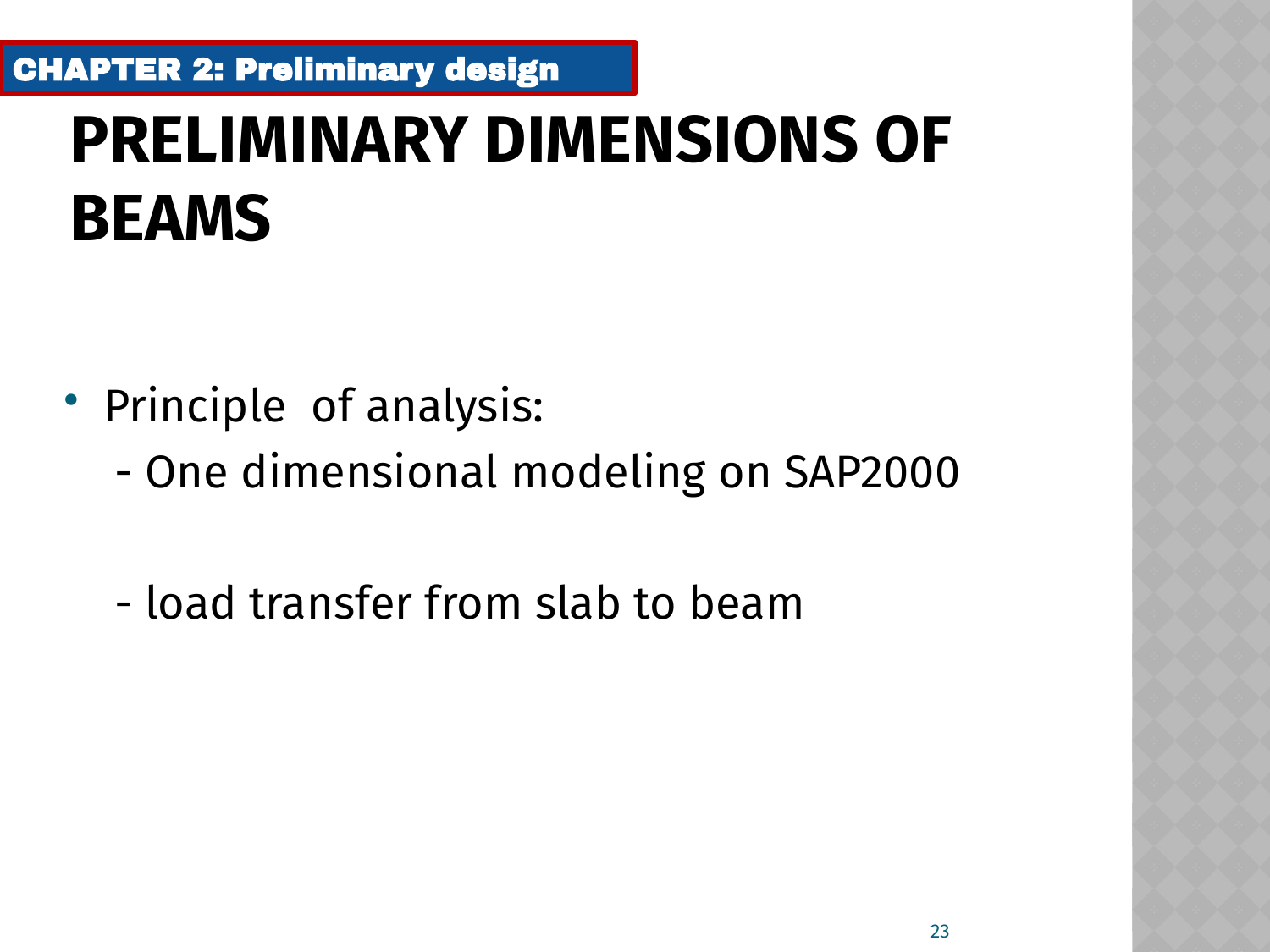

CHAPTER 2: Preliminary design
# Preliminary dimensions of beams
Principle  of analysis:
    - One dimensional modeling on SAP2000

    - load transfer from slab to beam

23